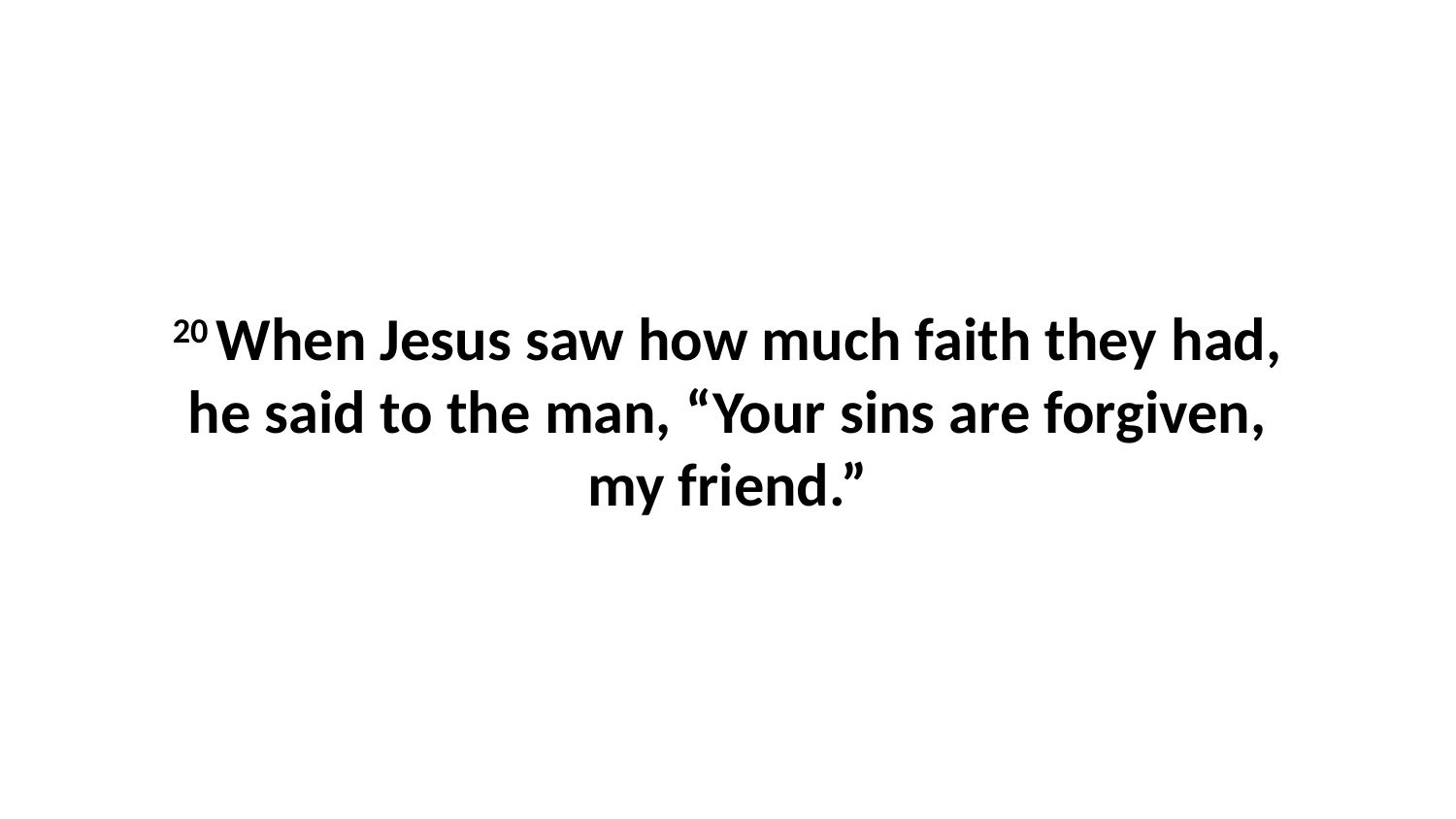

20 When Jesus saw how much faith they had, he said to the man, “Your sins are forgiven, my friend.”